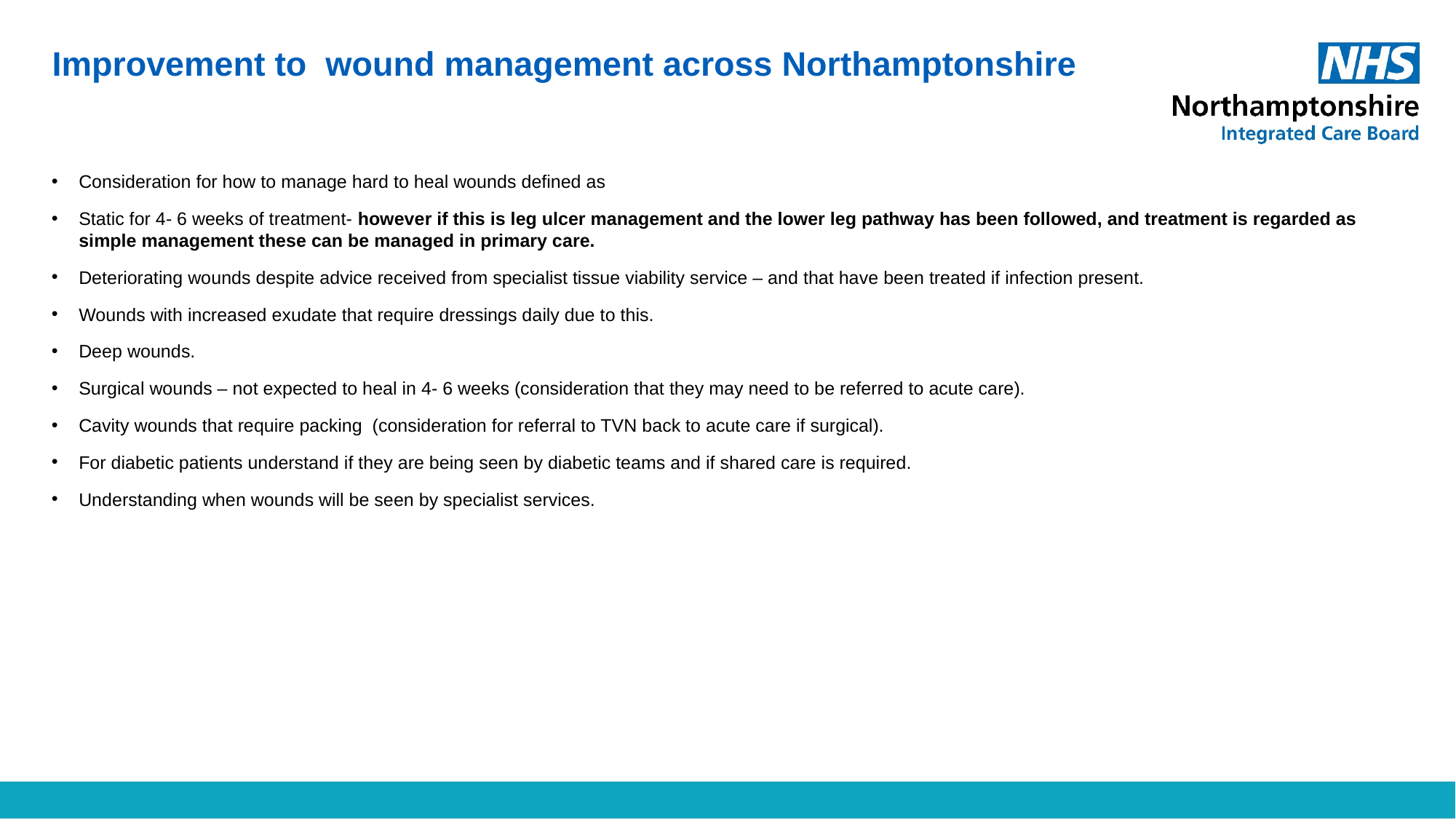

# Improvement to  wound management across Northamptonshire
Consideration for how to manage hard to heal wounds defined as
Static for 4- 6 weeks of treatment- however if this is leg ulcer management and the lower leg pathway has been followed, and treatment is regarded as simple management these can be managed in primary care.
Deteriorating wounds despite advice received from specialist tissue viability service – and that have been treated if infection present.
Wounds with increased exudate that require dressings daily due to this.
Deep wounds.
Surgical wounds – not expected to heal in 4- 6 weeks (consideration that they may need to be referred to acute care).
Cavity wounds that require packing  (consideration for referral to TVN back to acute care if surgical).
For diabetic patients understand if they are being seen by diabetic teams and if shared care is required.
Understanding when wounds will be seen by specialist services.